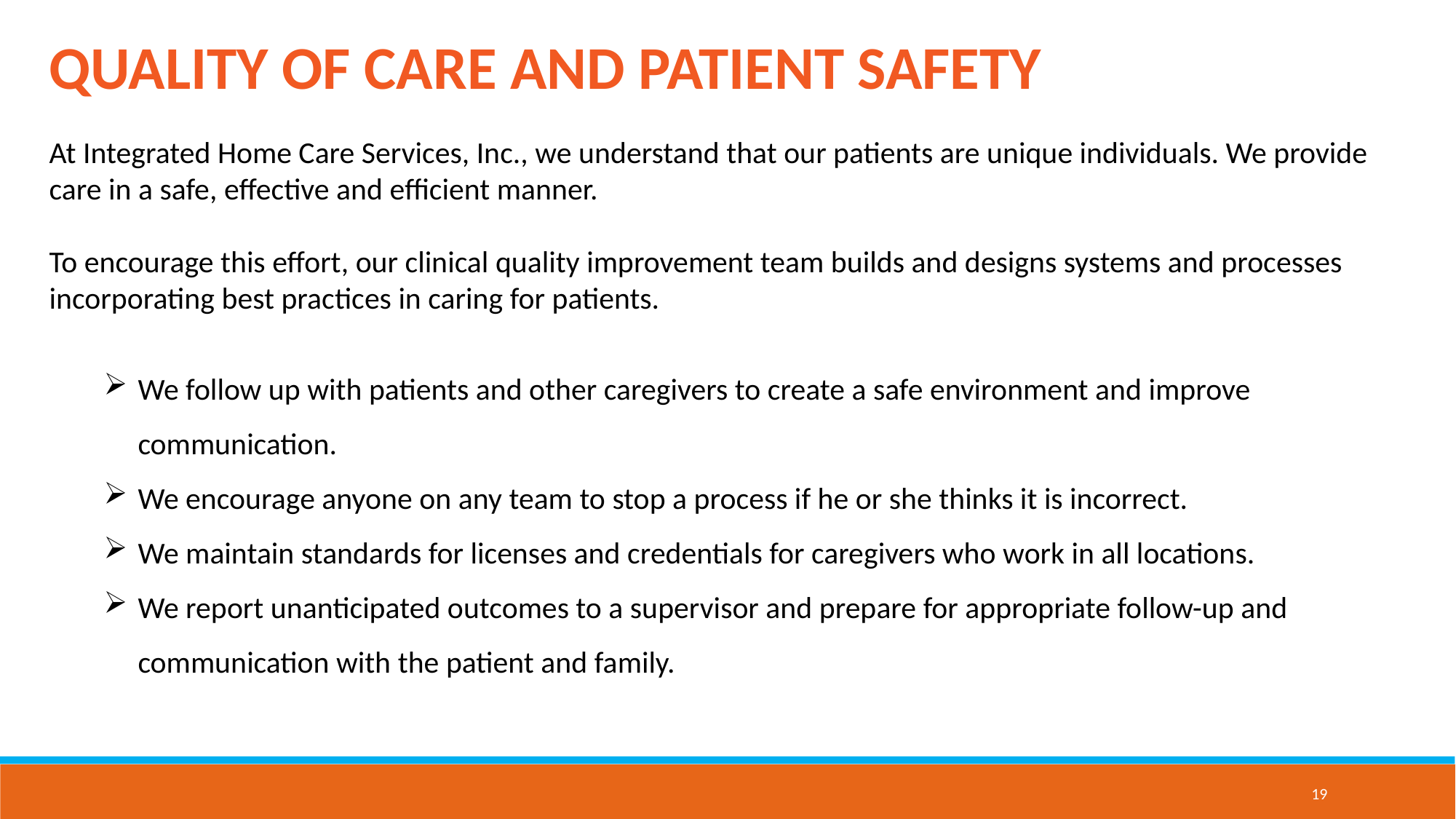

QUALITY OF CARE AND PATIENT SAFETY
At Integrated Home Care Services, Inc., we understand that our patients are unique individuals. We provide care in a safe, effective and efficient manner.

To encourage this effort, our clinical quality improvement team builds and designs systems and processes incorporating best practices in caring for patients.

We follow up with patients and other caregivers to create a safe environment and improve communication.
We encourage anyone on any team to stop a process if he or she thinks it is incorrect.
We maintain standards for licenses and credentials for caregivers who work in all locations.
We report unanticipated outcomes to a supervisor and prepare for appropriate follow-up and communication with the patient and family.
19